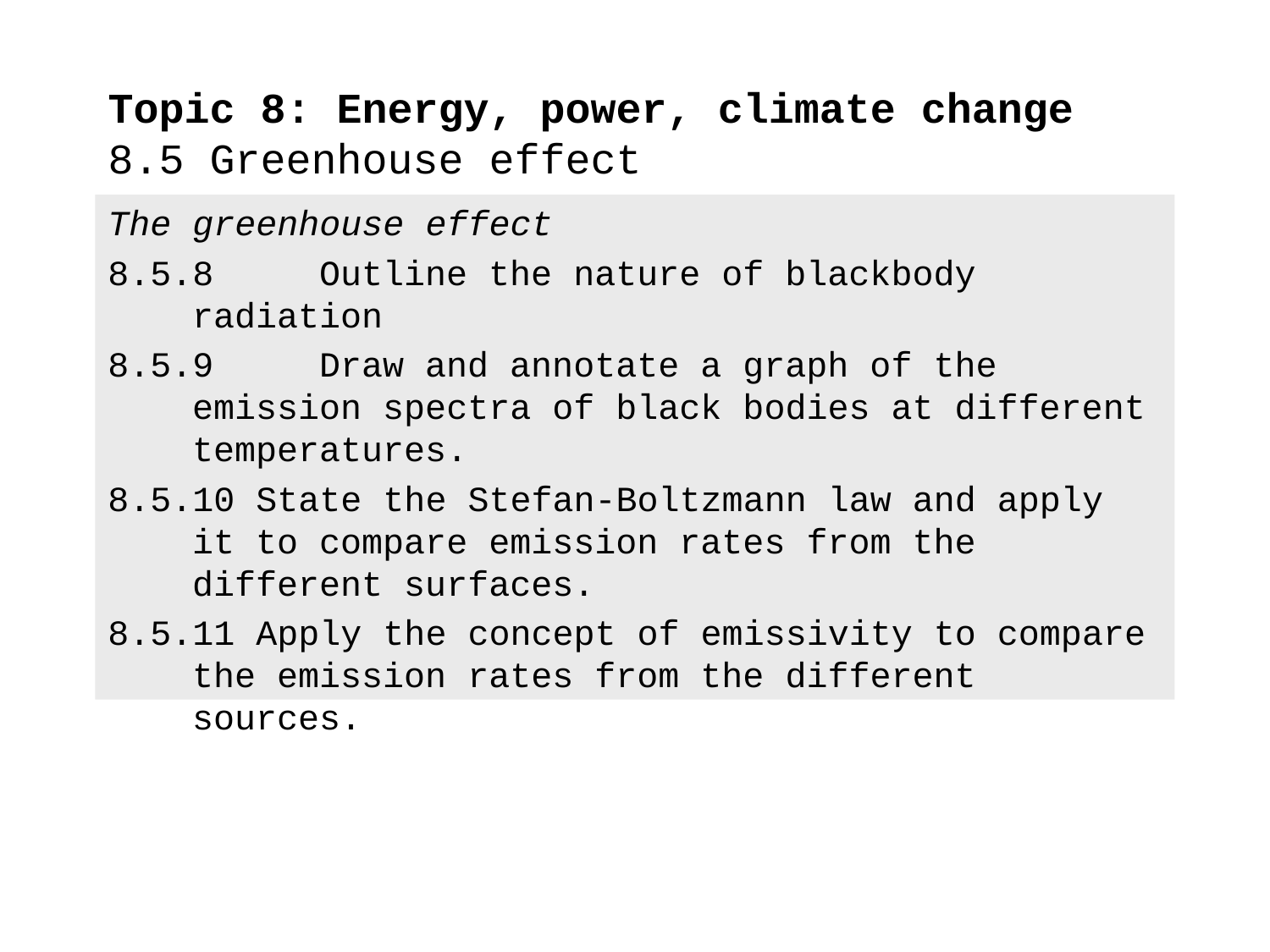

# Topic 8: Energy, power, climate change 8.5 Greenhouse effect
The greenhouse effect
8.5.8	Outline the nature of blackbody radiation
8.5.9	Draw and annotate a graph of the emission spectra of black bodies at different temperatures.
8.5.10 State the Stefan-Boltzmann law and apply it to compare emission rates from the different surfaces.
8.5.11 Apply the concept of emissivity to compare the emission rates from the different sources.